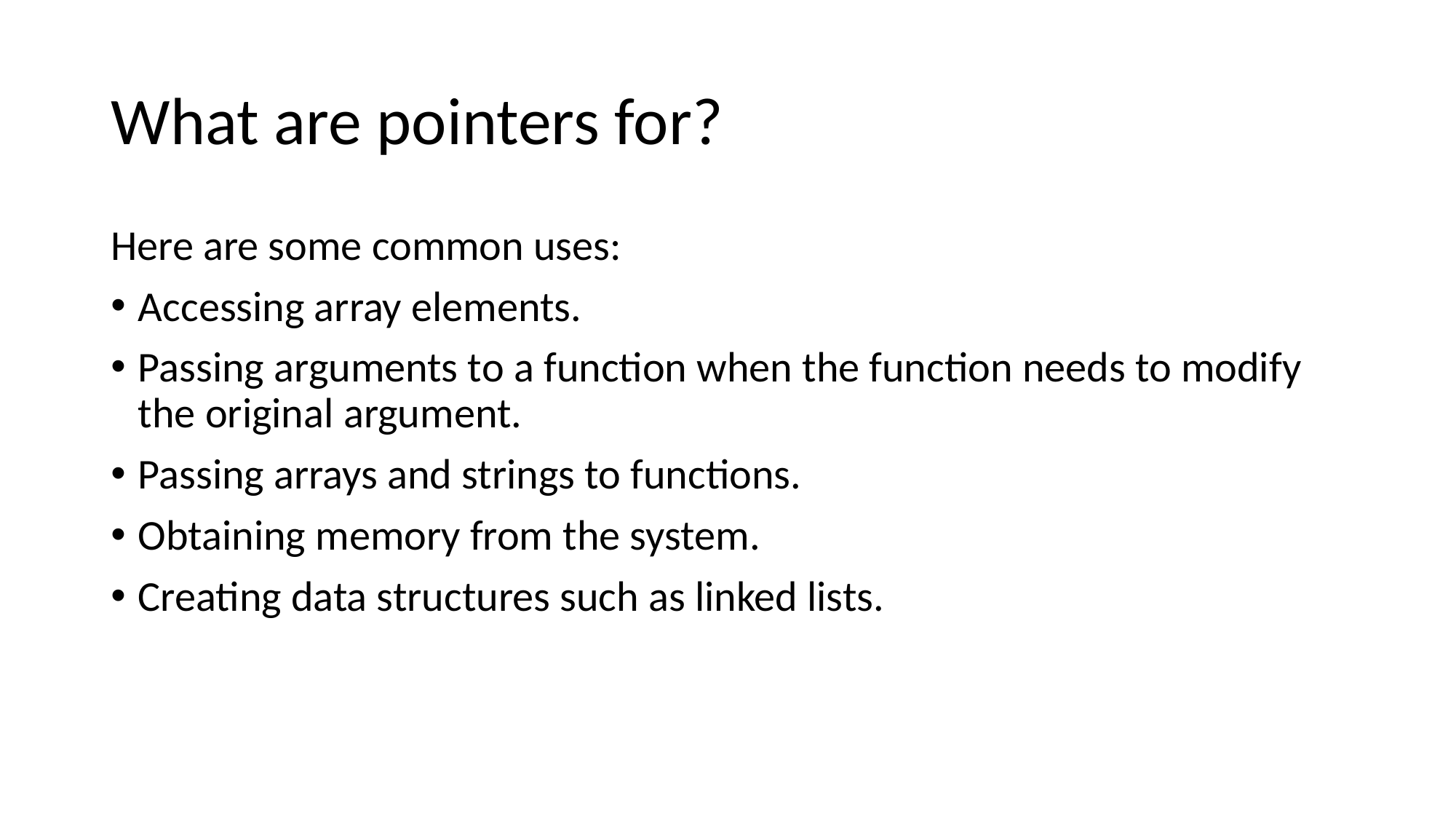

# What are pointers for?
Here are some common uses:
Accessing array elements.
Passing arguments to a function when the function needs to modify the original argument.
Passing arrays and strings to functions.
Obtaining memory from the system.
Creating data structures such as linked lists.